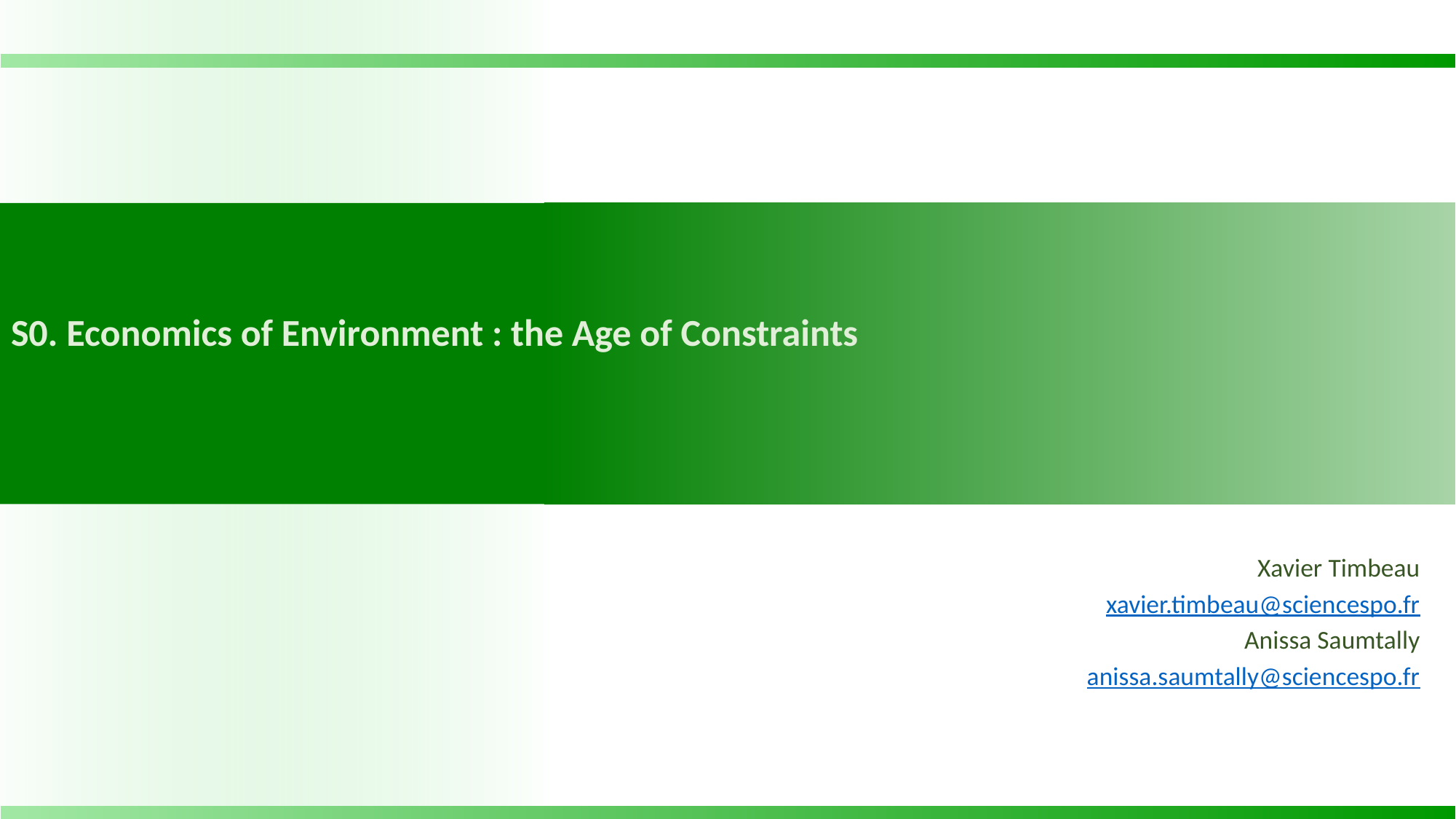

S0. Economics of Environment : the Age of Constraints

Xavier Timbeau
xavier.timbeau@sciencespo.fr
Anissa Saumtally
anissa.saumtally@sciencespo.fr